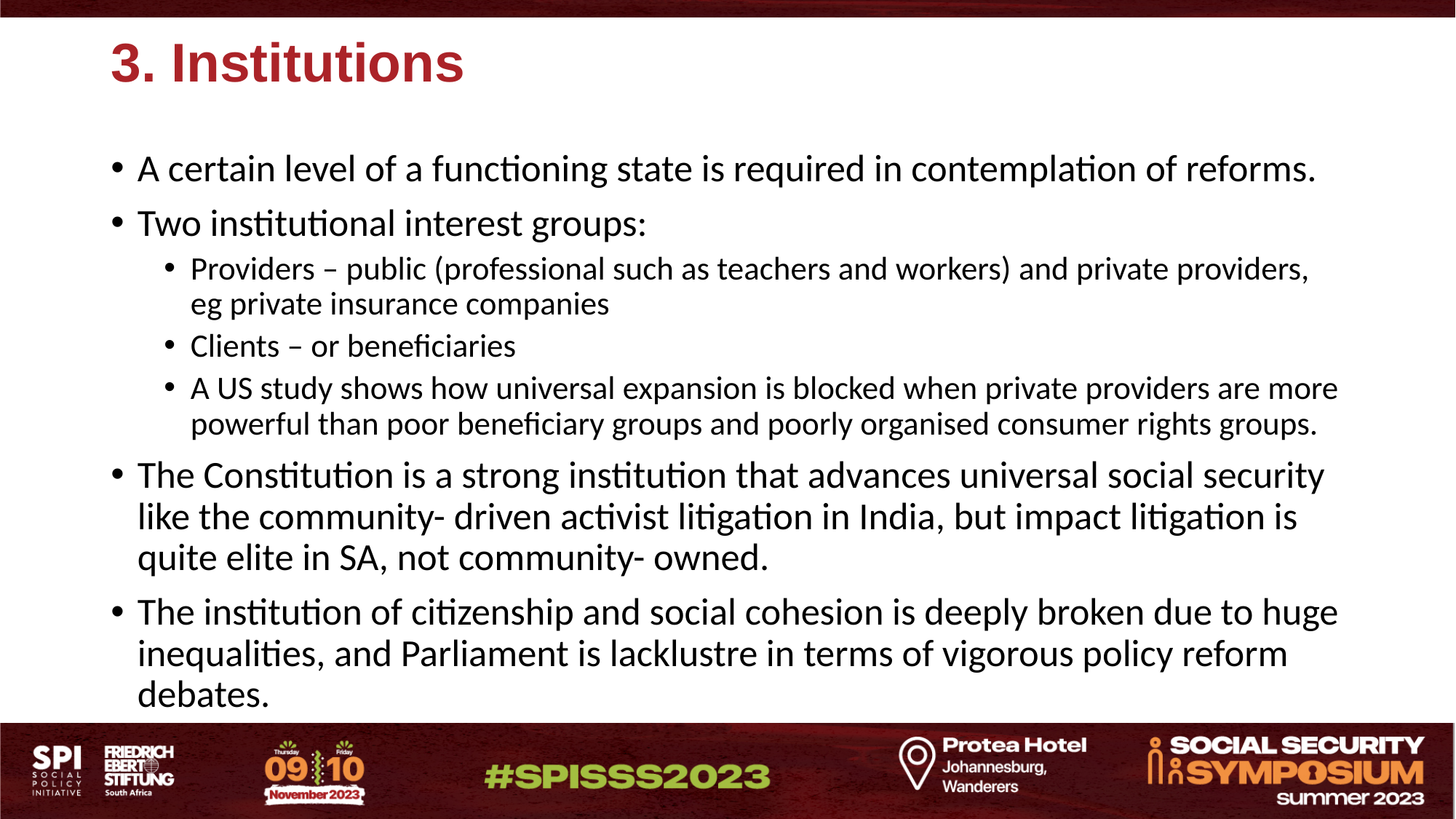

# 3. Institutions
A certain level of a functioning state is required in contemplation of reforms.
Two institutional interest groups:
Providers – public (professional such as teachers and workers) and private providers, eg private insurance companies
Clients – or beneficiaries
A US study shows how universal expansion is blocked when private providers are more powerful than poor beneficiary groups and poorly organised consumer rights groups.
The Constitution is a strong institution that advances universal social security like the community- driven activist litigation in India, but impact litigation is quite elite in SA, not community- owned.
The institution of citizenship and social cohesion is deeply broken due to huge inequalities, and Parliament is lacklustre in terms of vigorous policy reform debates.